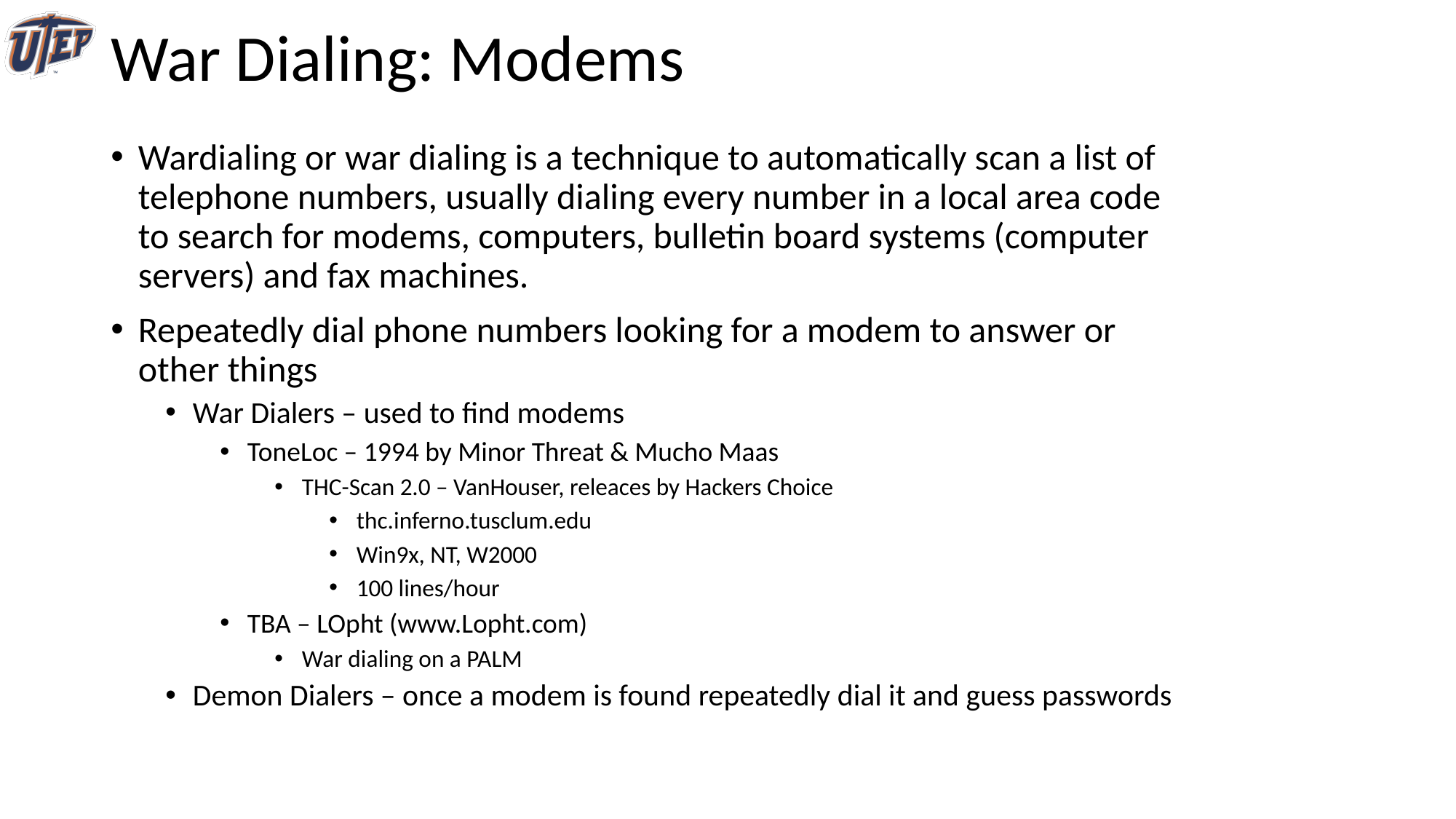

# War Dialing: Modems
Wardialing or war dialing is a technique to automatically scan a list of telephone numbers, usually dialing every number in a local area code to search for modems, computers, bulletin board systems (computer servers) and fax machines.
Repeatedly dial phone numbers looking for a modem to answer or other things
War Dialers – used to find modems
ToneLoc – 1994 by Minor Threat & Mucho Maas
THC-Scan 2.0 – VanHouser, releaces by Hackers Choice
thc.inferno.tusclum.edu
Win9x, NT, W2000
100 lines/hour
TBA – LOpht (www.Lopht.com)
War dialing on a PALM
Demon Dialers – once a modem is found repeatedly dial it and guess passwords